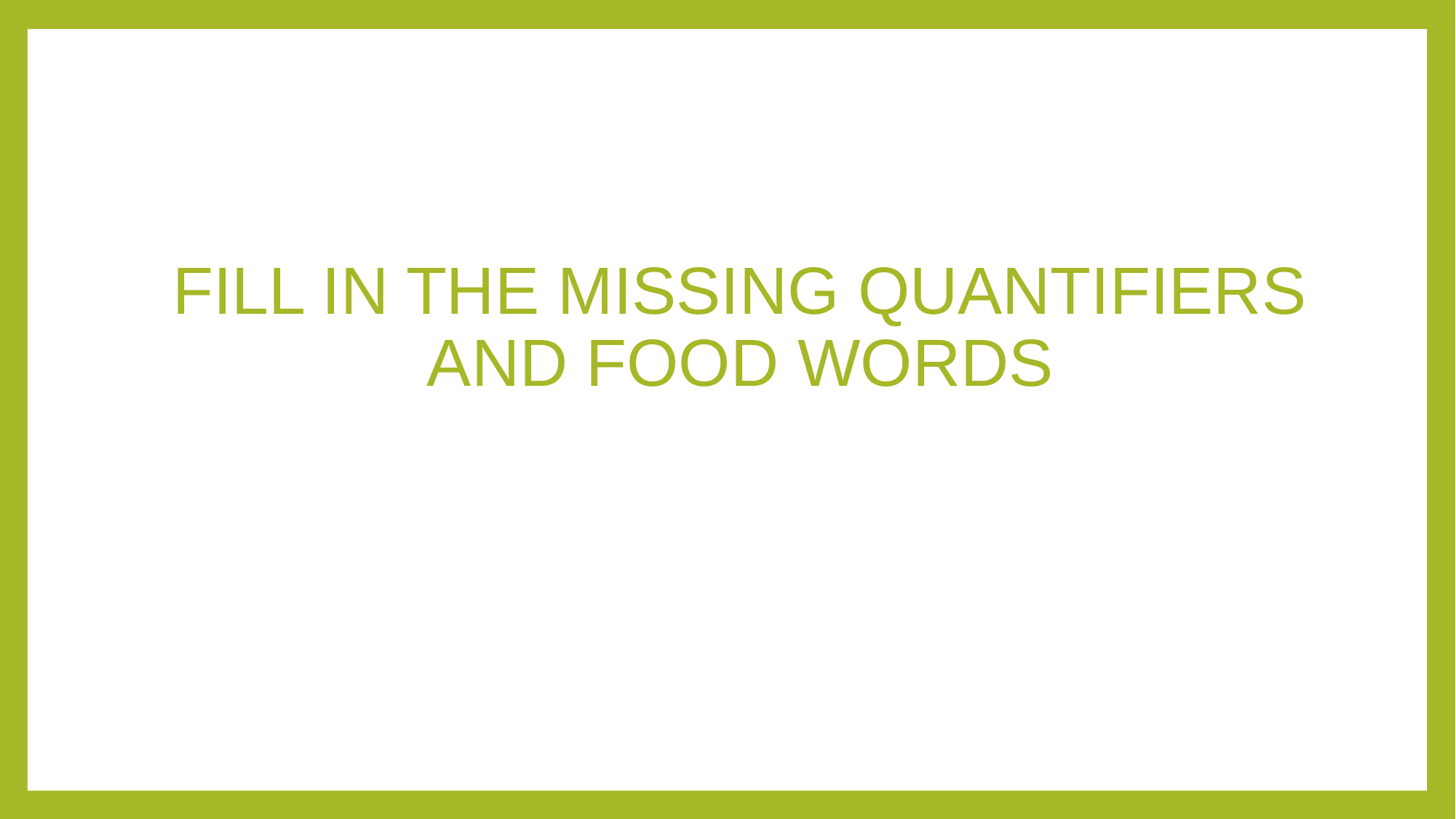

# FILL IN THE MISSING QUANTIFIERS AND FOOD WORDS